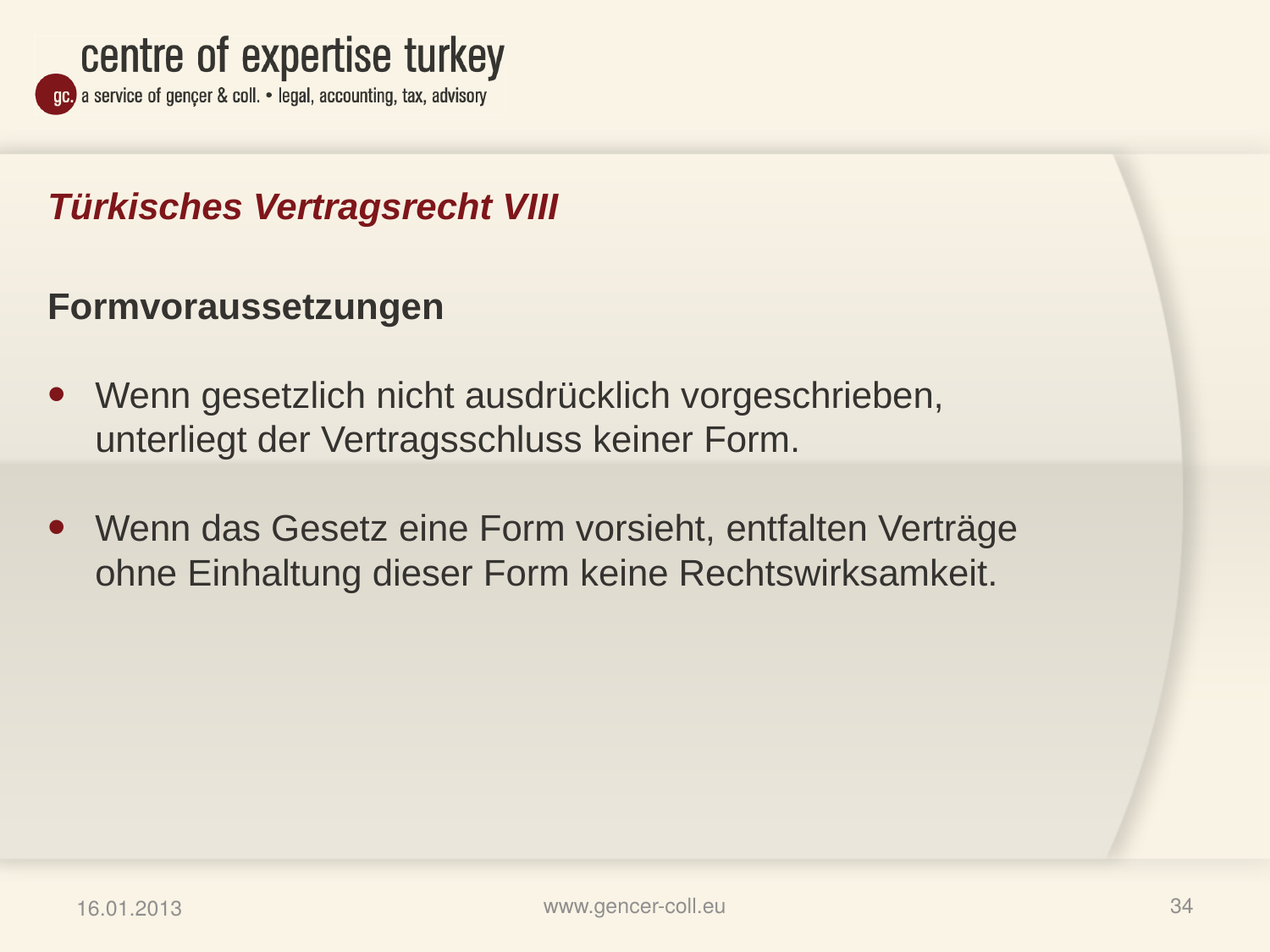

# Türkisches Vertragsrecht VIII
Formvoraussetzungen

Wenn gesetzlich nicht ausdrücklich vorgeschrieben, unterliegt der Vertragsschluss keiner Form.

Wenn das Gesetz eine Form vorsieht, entfalten Verträge ohne Einhaltung dieser Form keine Rechtswirksamkeit.
16.01.2013
www.gencer-coll.eu
34